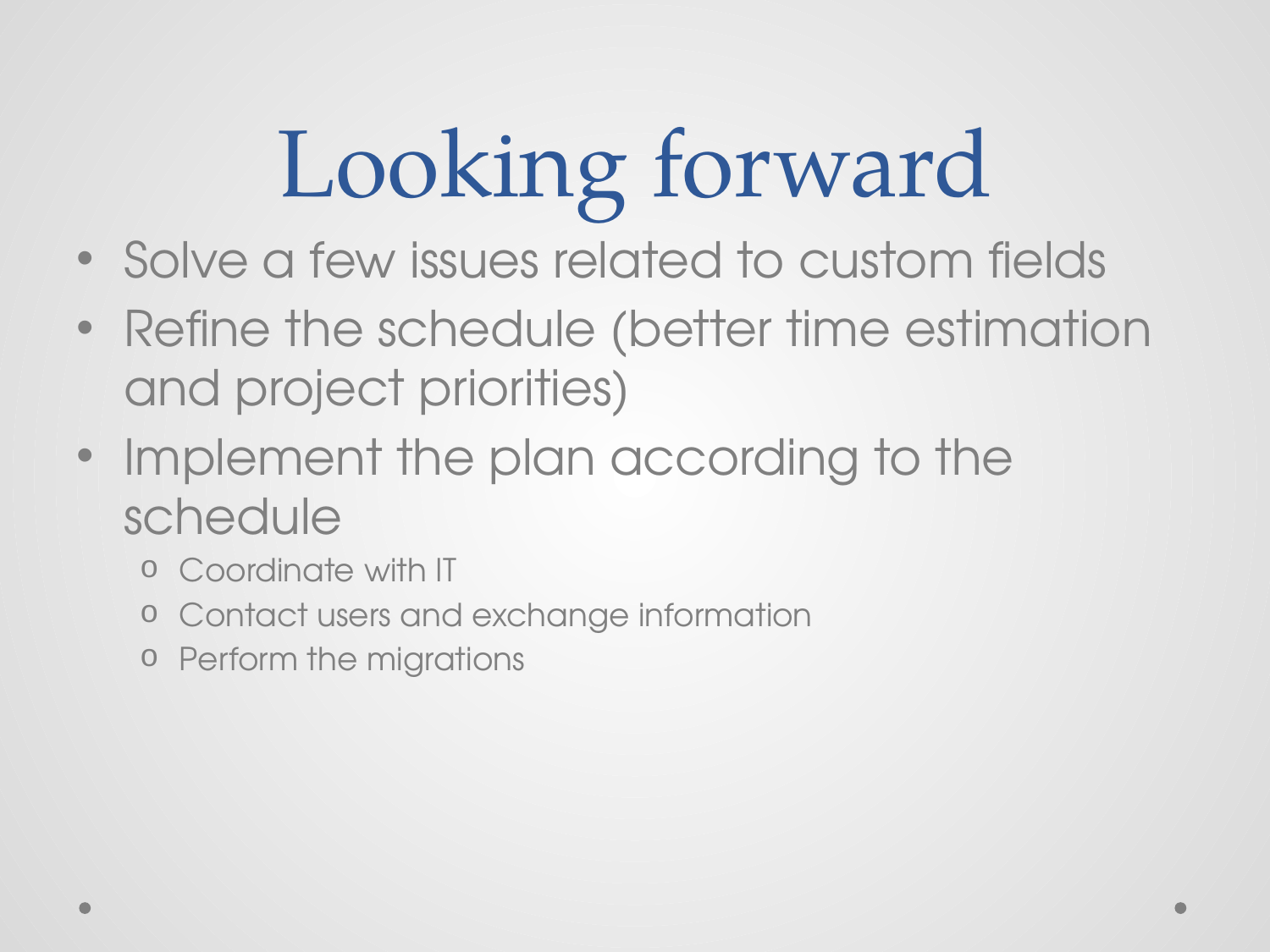

# Looking forward
Solve a few issues related to custom fields
Refine the schedule (better time estimation and project priorities)
Implement the plan according to the schedule
Coordinate with IT
Contact users and exchange information
Perform the migrations